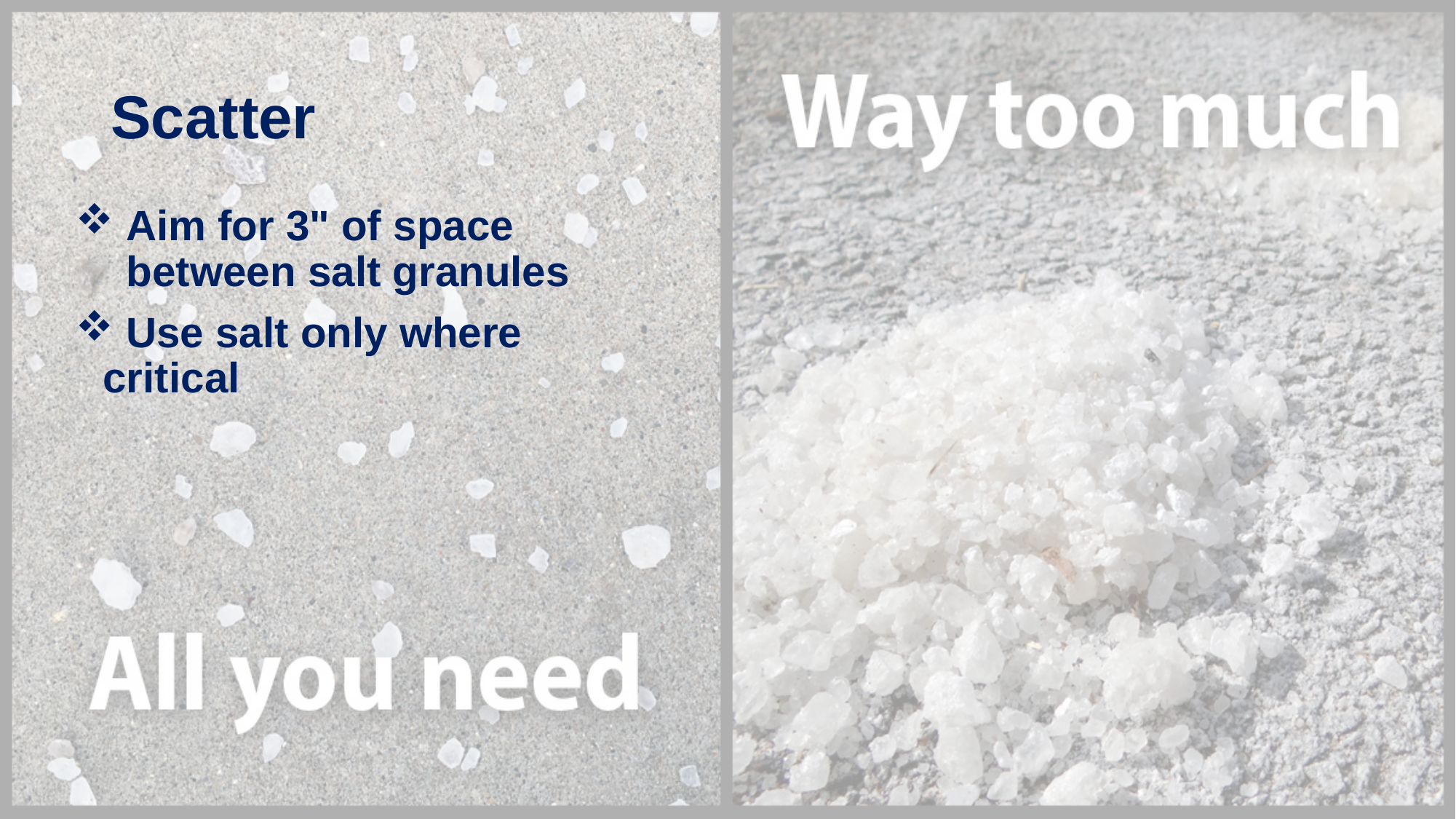

# Scatter
 Aim for 3ʺ of space
  between salt granules
 Use salt only where critical